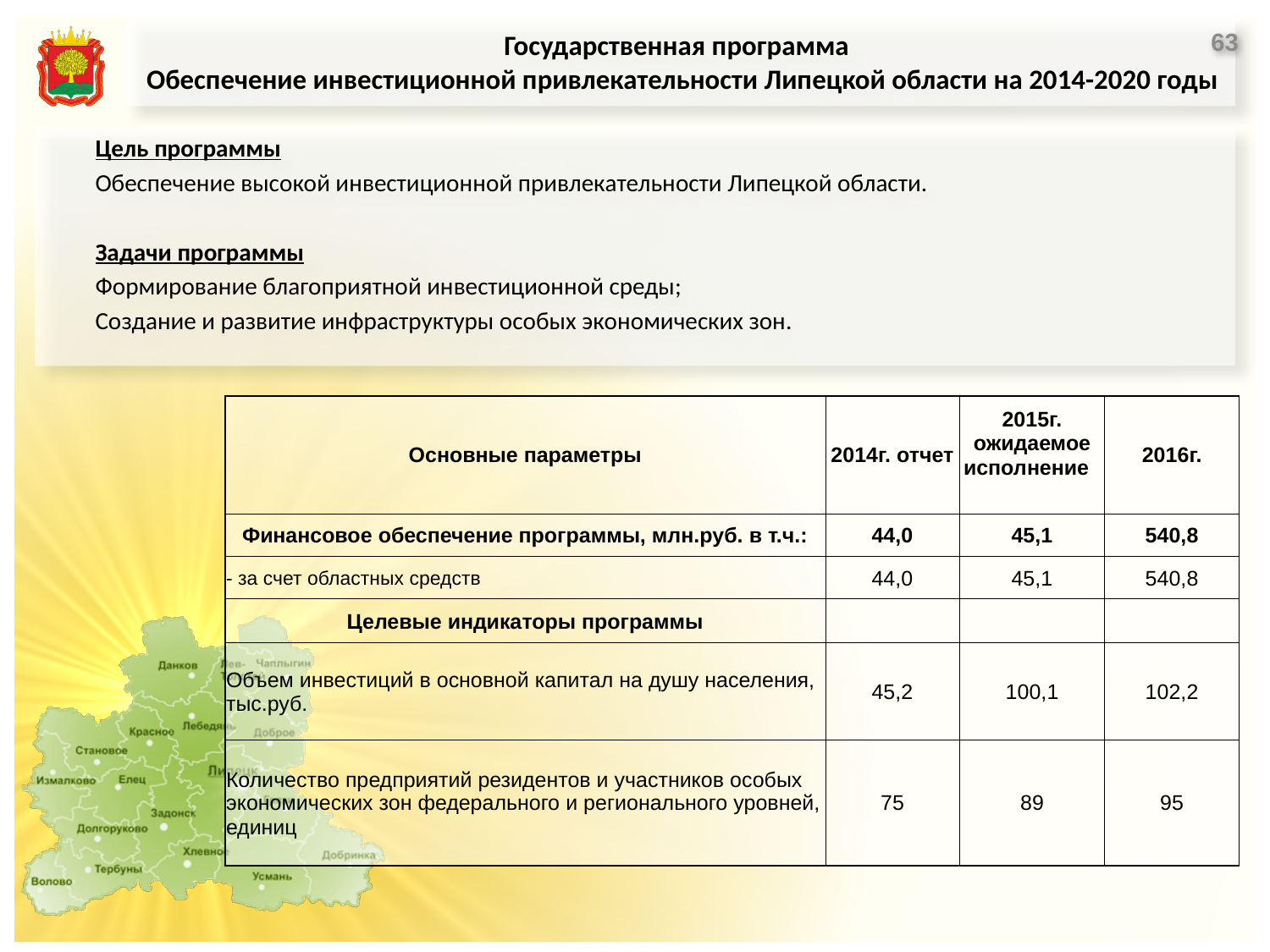

# Государственная программа Обеспечение инвестиционной привлекательности Липецкой области на 2014-2020 годы
63
Цель программы
Обеспечение высокой инвестиционной привлекательности Липецкой области.

Задачи программы
Формирование благоприятной инвестиционной среды;
Создание и развитие инфраструктуры особых экономических зон.
| Основные параметры | 2014г. отчет | 2015г. ожидаемое исполнение | 2016г. |
| --- | --- | --- | --- |
| Финансовое обеспечение программы, млн.руб. в т.ч.: | 44,0 | 45,1 | 540,8 |
| - за счет областных средств | 44,0 | 45,1 | 540,8 |
| Целевые индикаторы программы |  |  |  |
| Объем инвестиций в основной капитал на душу населения, тыс.руб. | 45,2 | 100,1 | 102,2 |
| Количество предприятий резидентов и участников особых экономических зон федерального и регионального уровней, единиц | 75 | 89 | 95 |